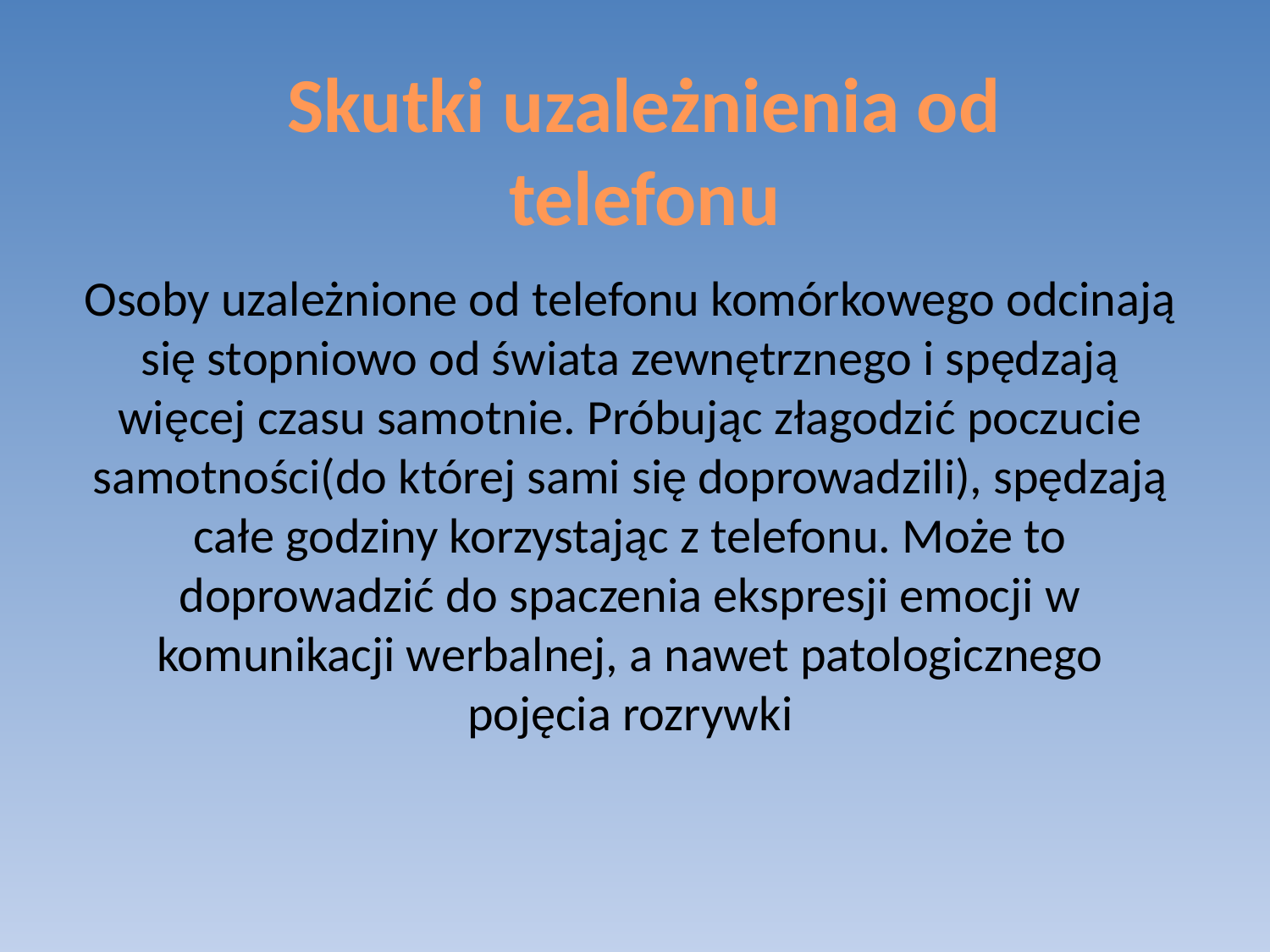

Skutki uzależnienia od telefonu

Osoby uzależnione od telefonu komórkowego odcinają się stopniowo od świata zewnętrznego i spędzają więcej czasu samotnie. Próbując złagodzić poczucie samotności(do której sami się doprowadzili), spędzają całe godziny korzystając z telefonu. Może to doprowadzić do spaczenia ekspresji emocji w komunikacji werbalnej, a nawet patologicznego pojęcia rozrywki